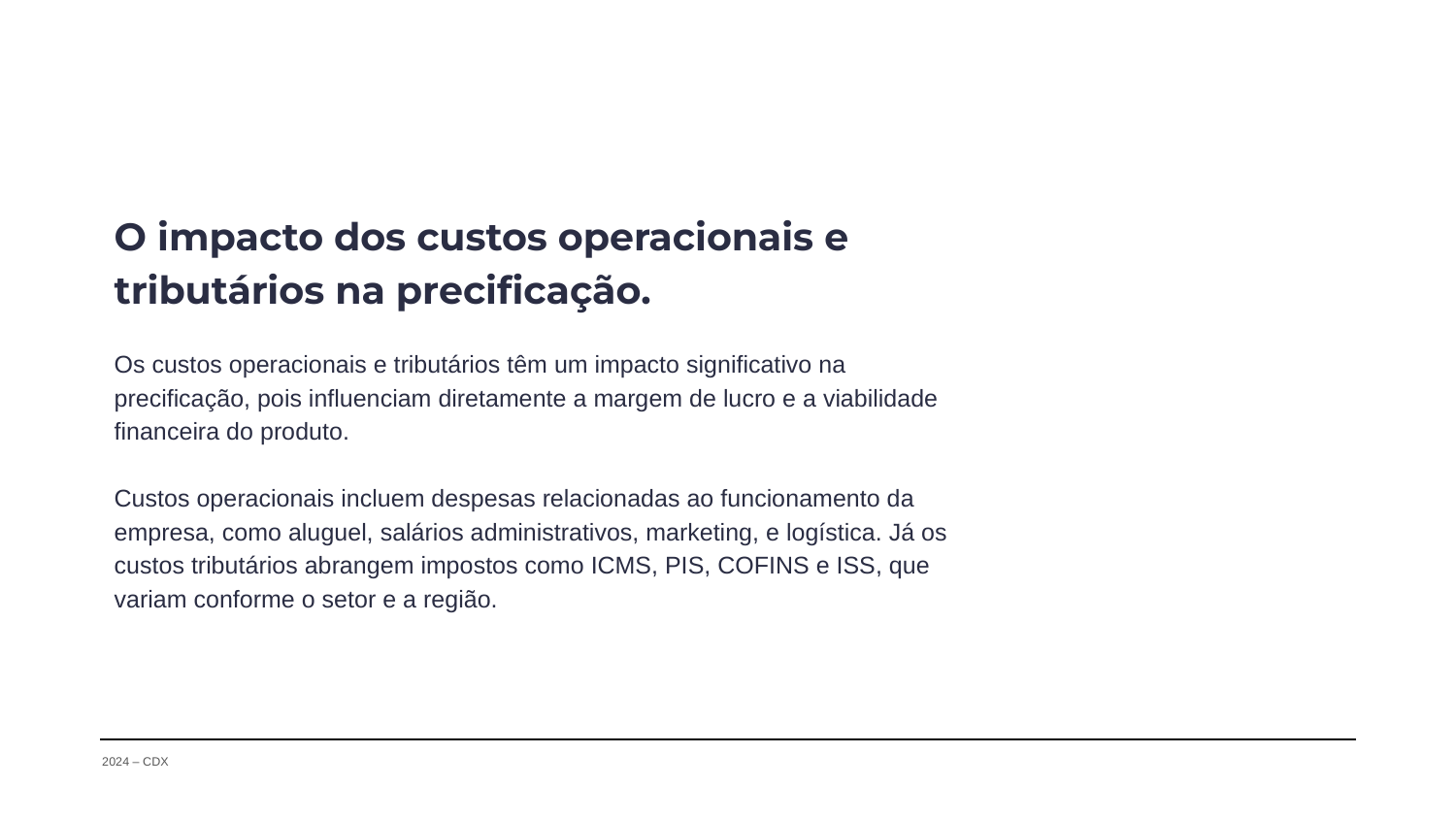

O impacto dos custos operacionais e tributários na precificação.
Os custos operacionais e tributários têm um impacto significativo na precificação, pois influenciam diretamente a margem de lucro e a viabilidade financeira do produto.

Custos operacionais incluem despesas relacionadas ao funcionamento da empresa, como aluguel, salários administrativos, marketing, e logística. Já os custos tributários abrangem impostos como ICMS, PIS, COFINS e ISS, que variam conforme o setor e a região.
2024 – CDX